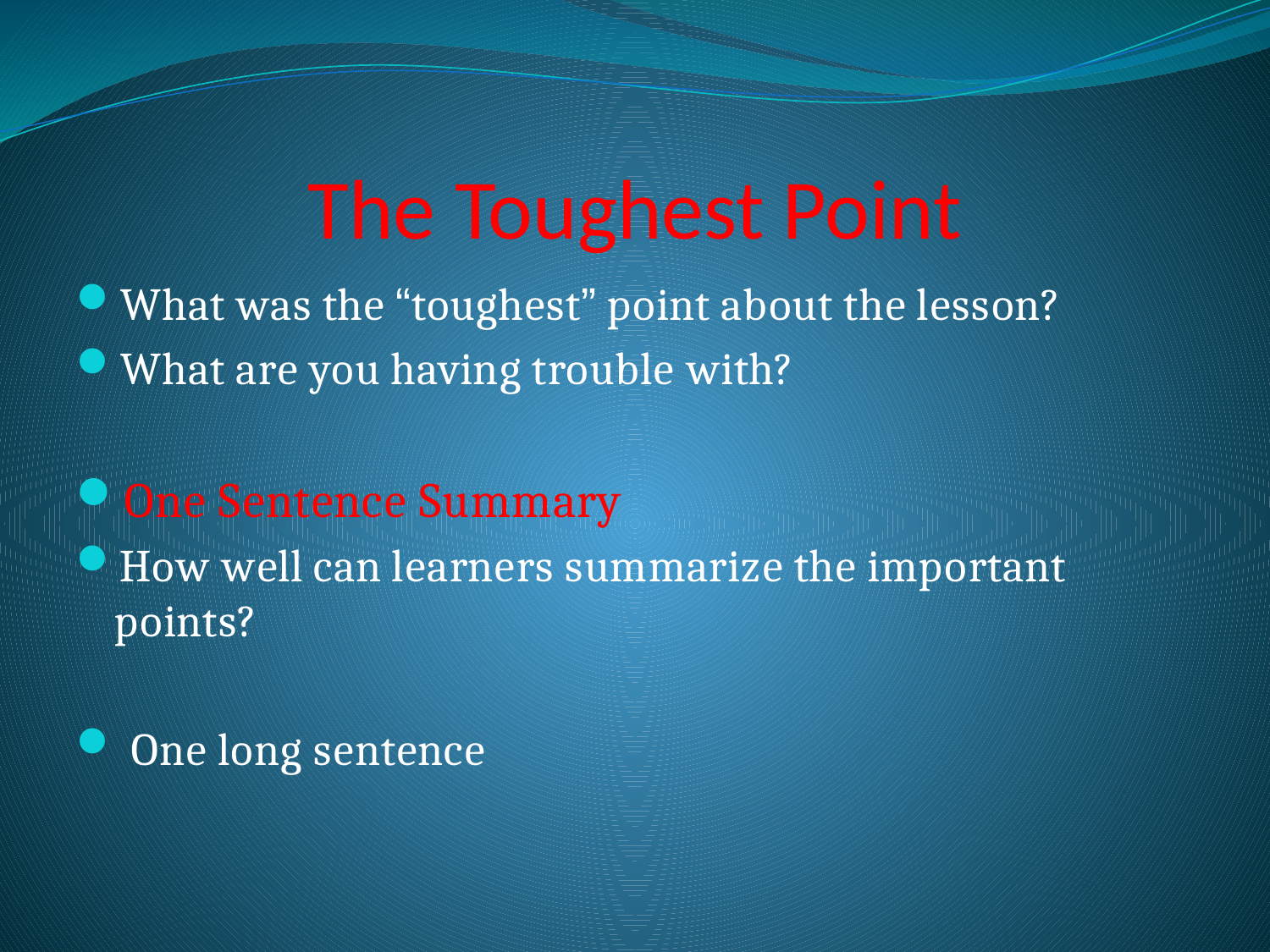

# The Toughest Point
What was the “toughest” point about the lesson?
What are you having trouble with?

One Sentence Summary
How well can learners summarize the important points?

 One long sentence